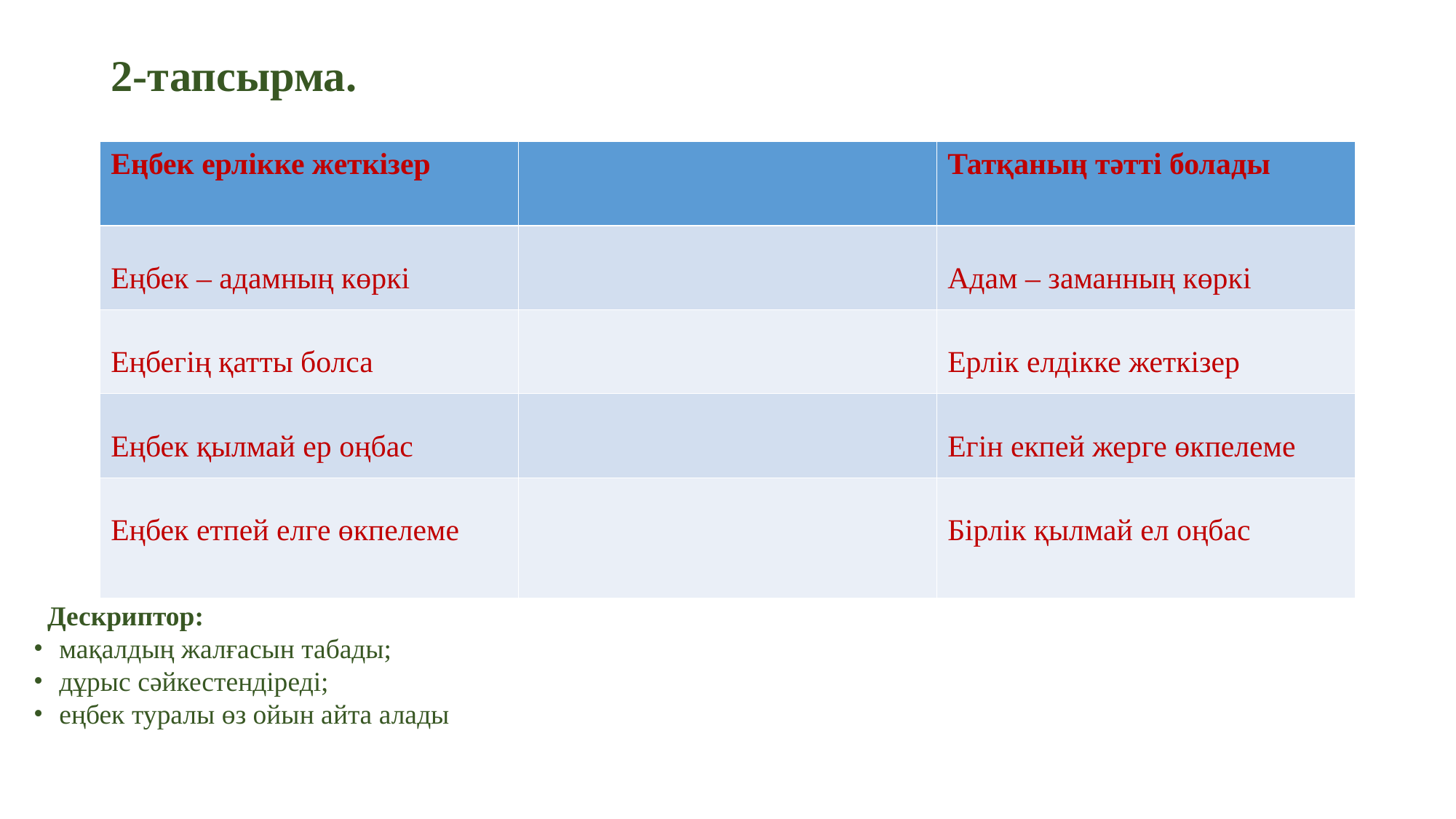

# 2-тапсырма.

  Дескриптор:
мақалдың жалғасын табады;
дұрыс сәйкестендіреді;
еңбек туралы өз ойын айта алады
| Еңбек ерлікке жеткізер |  | Татқаның тәтті болады |
| --- | --- | --- |
| Еңбек – адамның көркі |  | Адам – заманның көркі |
| Еңбегің қатты болса |  | Ерлік елдікке жеткізер |
| Еңбек қылмай ер оңбас |  | Егін екпей жерге өкпелеме |
| Еңбек етпей елге өкпелеме |  | Бірлік қылмай ел оңбас |